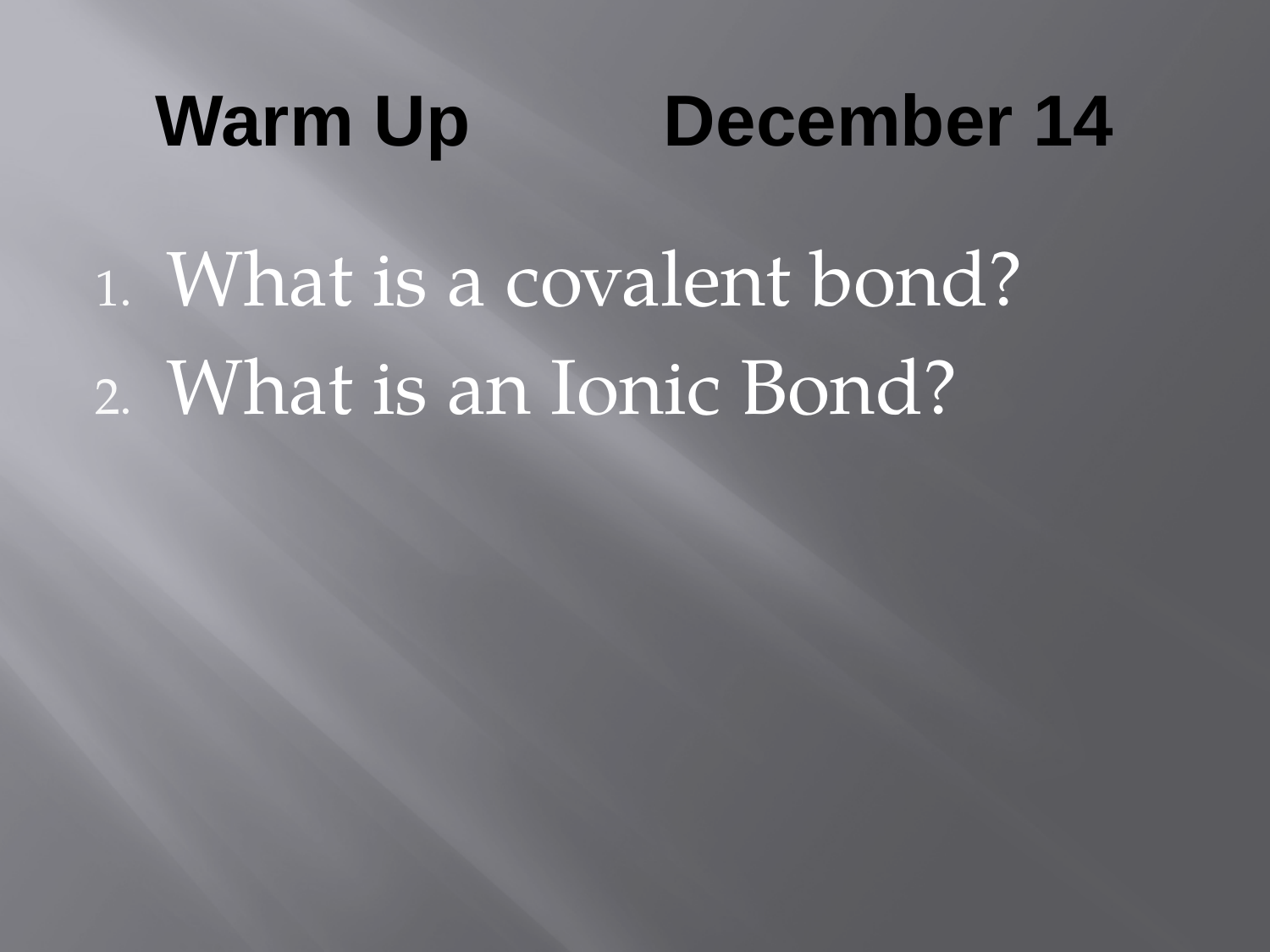

# Warm Up 		December 14
What is a covalent bond?
What is an Ionic Bond?